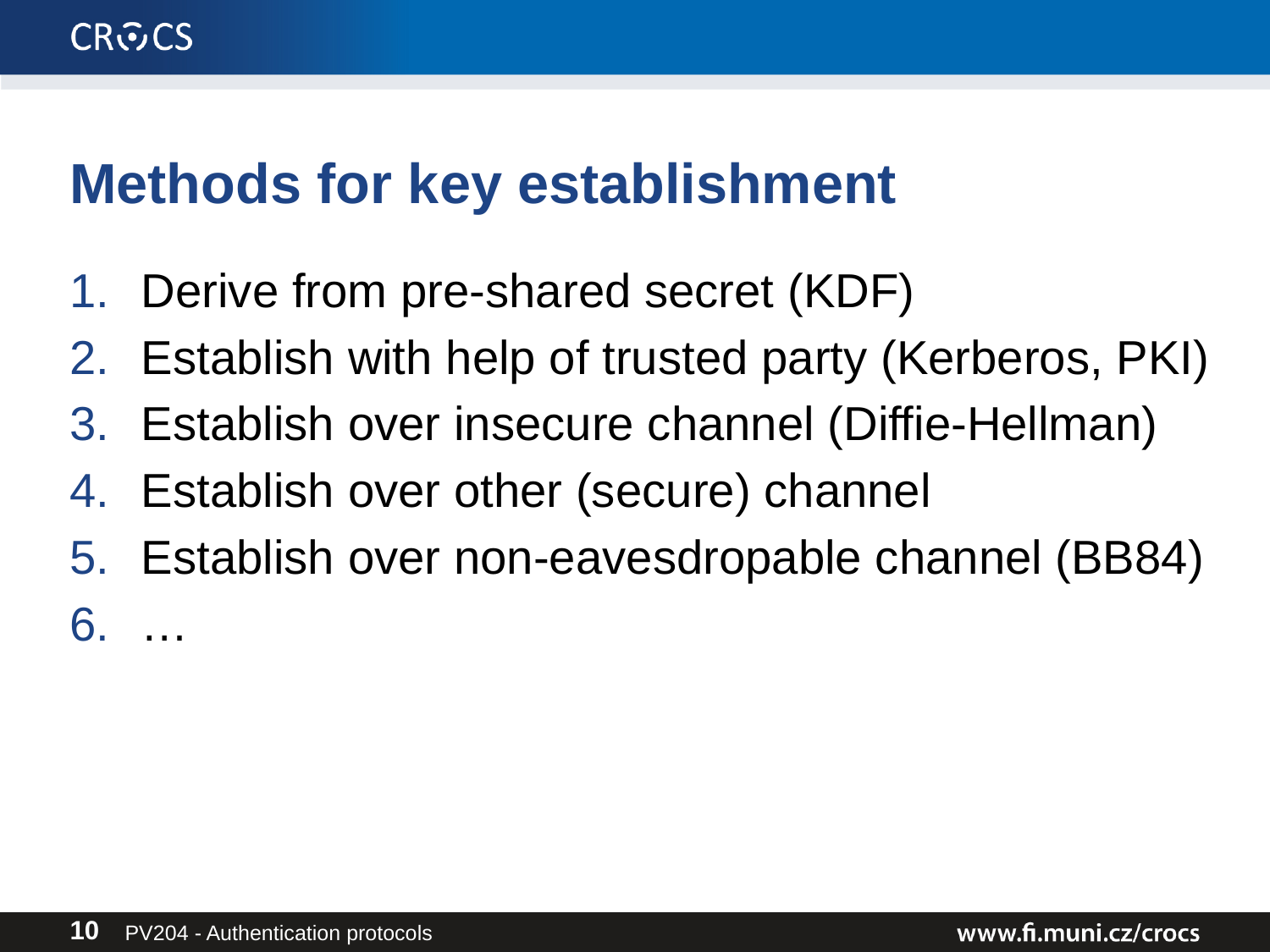

# Methods for key establishment
Derive from pre-shared secret (KDF)
Establish with help of trusted party (Kerberos, PKI)
Establish over insecure channel (Diffie-Hellman)
Establish over other (secure) channel
Establish over non-eavesdropable channel (BB84)
…

PV204 - Authentication protocols
10